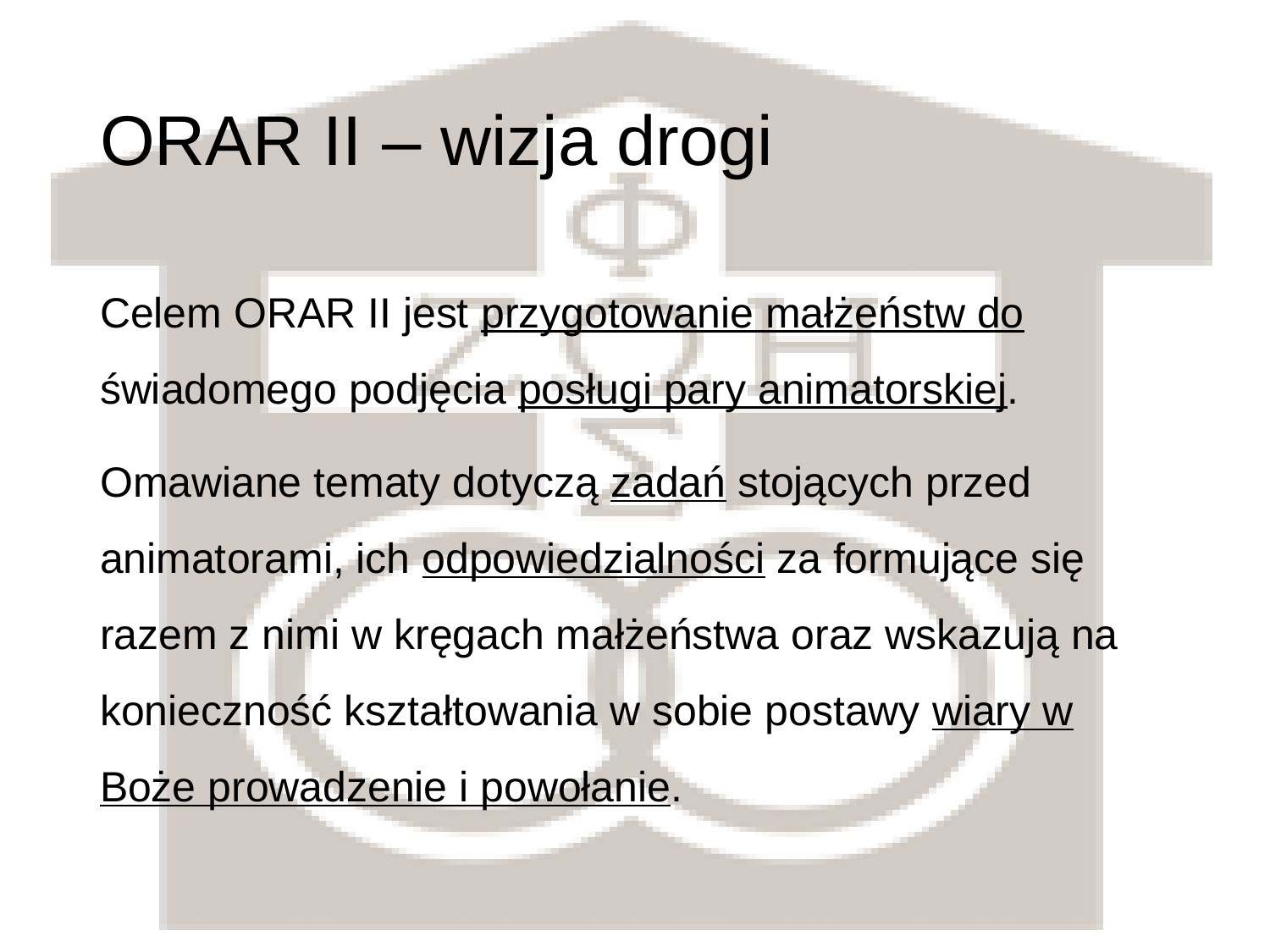

# ORAR II – wizja drogi
Celem ORAR II jest przygotowanie małżeństw do świadomego podjęcia posługi pary animatorskiej.
Omawiane tematy dotyczą zadań stojących przed animatorami, ich odpowiedzialności za formujące się razem z nimi w kręgach małżeństwa oraz wskazują na konieczność kształtowania w sobie postawy wiary w Boże prowadzenie i powołanie.